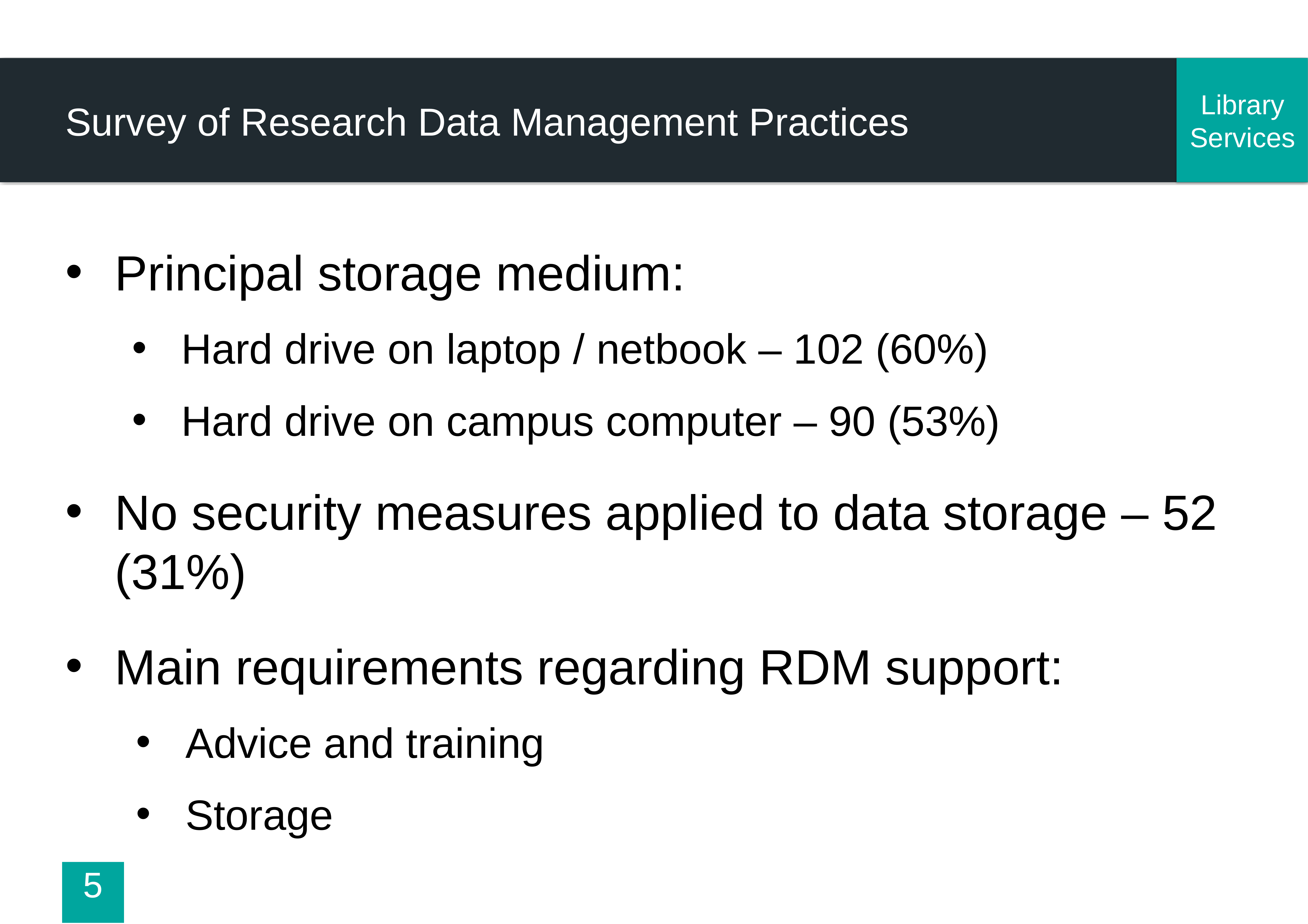

# Survey of Research Data Management Practices
Principal storage medium:
Hard drive on laptop / netbook – 102 (60%)
Hard drive on campus computer – 90 (53%)
No security measures applied to data storage – 52 (31%)
Main requirements regarding RDM support:
Advice and training
Storage
5